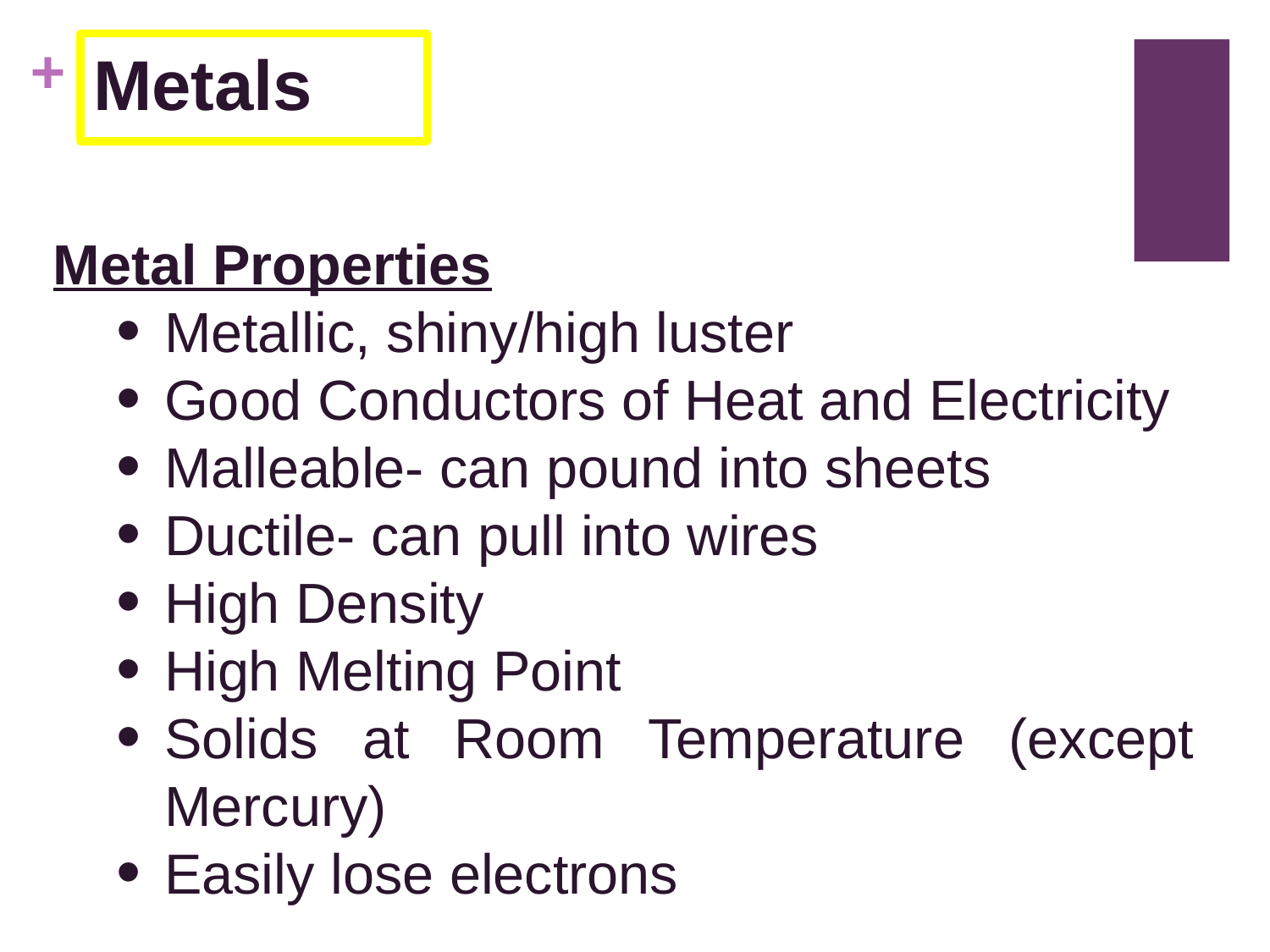

# Metals
Metal Properties
Metallic, shiny/high luster
Good Conductors of Heat and Electricity
Malleable- can pound into sheets
Ductile- can pull into wires
High Density
High Melting Point
Solids at Room Temperature (except Mercury)
Easily lose electrons